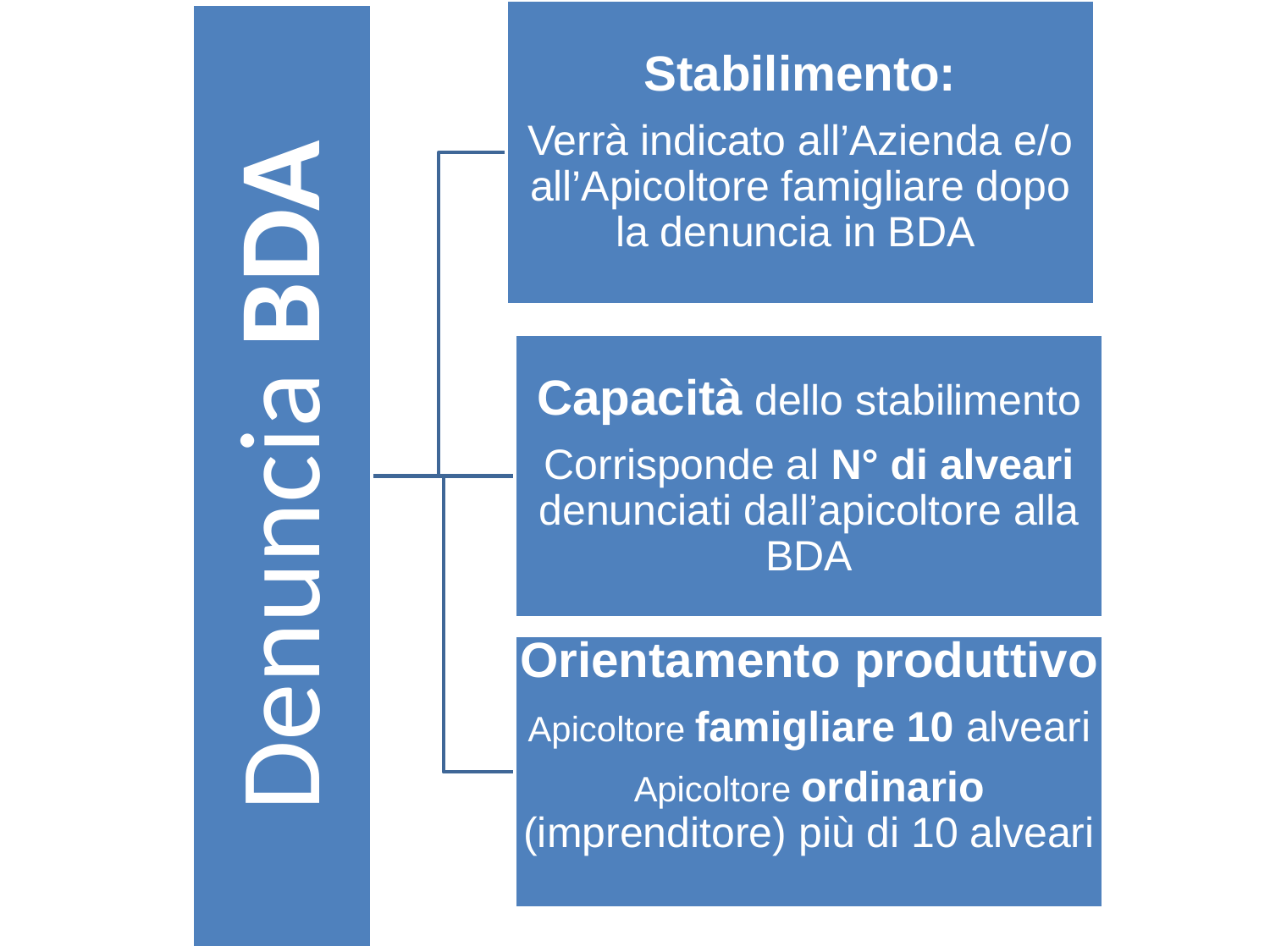

Denuncia BDA
Stabilimento:
Verrà indicato all’Azienda e/o all’Apicoltore famigliare dopo la denuncia in BDA
Capacità dello stabilimento
Corrisponde al N° di alveari denunciati dall’apicoltore alla BDA
Orientamento produttivo
Apicoltore famigliare 10 alveari
Apicoltore ordinario (imprenditore) più di 10 alveari